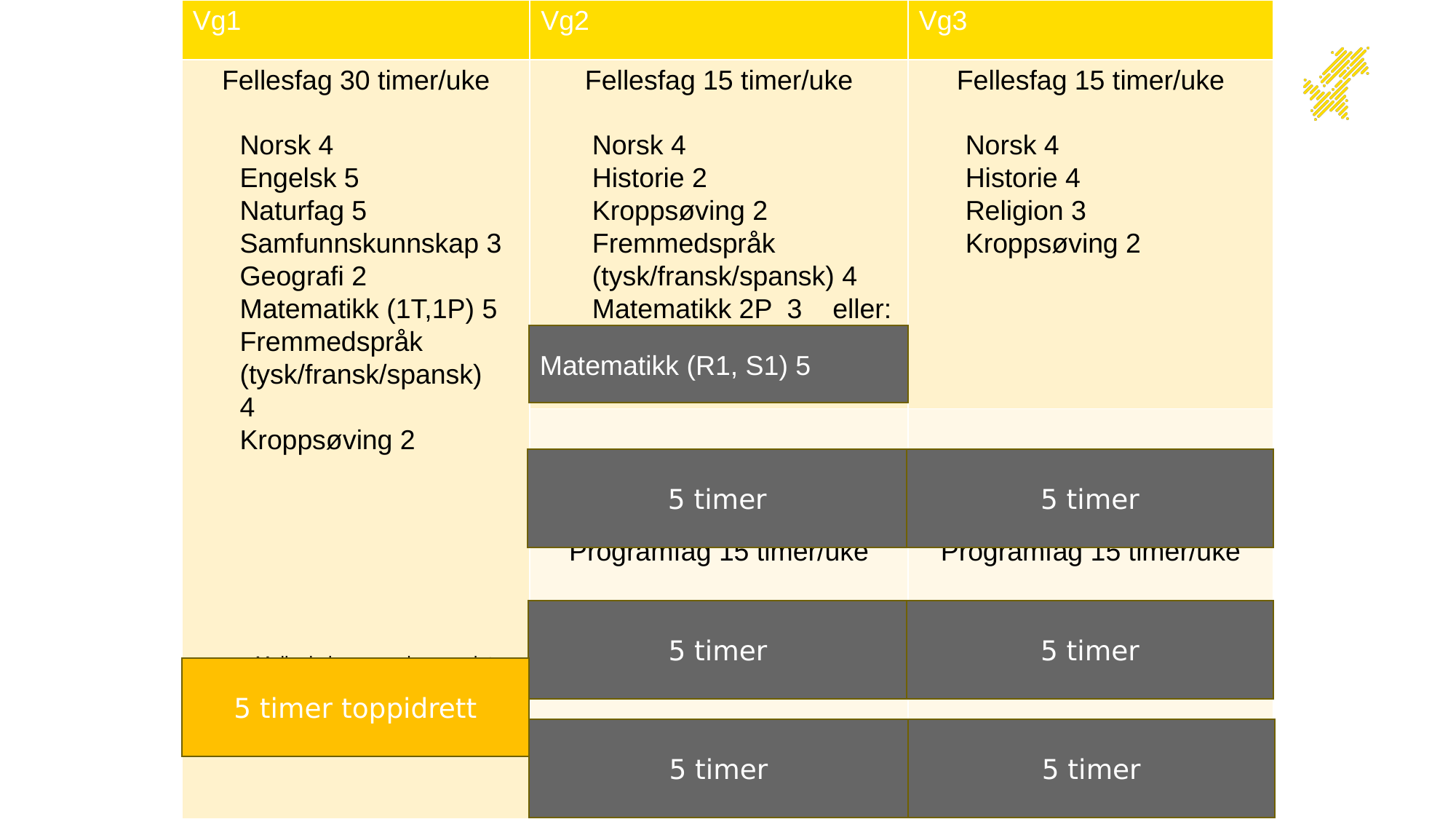

| Vg1 | Vg2 | Vg3 |
| --- | --- | --- |
| Fellesfag 30 timer/uke | Fellesfag 15 timer/uke | Fellesfag 15 timer/uke |
|  | Programfag 15 timer/uke | Programfag 15 timer/uke |

Norsk 4
Historie 2
Kroppsøving 2
Fremmedspråk (tysk/fransk/spansk) 4
Matematikk 2P  3    eller:

Norsk 4
Engelsk 5
Naturfag 5
Samfunnskunnskap 3
Geografi 2
Matematikk (1T,1P) 5
Fremmedspråk (tysk/fransk/spansk) 4
Kroppsøving 2

+ Mulig, hvis man søker om det:
Norsk 4
Historie 4
Religion 3
Kroppsøving 2

Matematikk (R1, S1) 5
5 timer
5 timer
5 timer
5 timer
5 timer toppidrett
5 timer
5 timer
Side 5